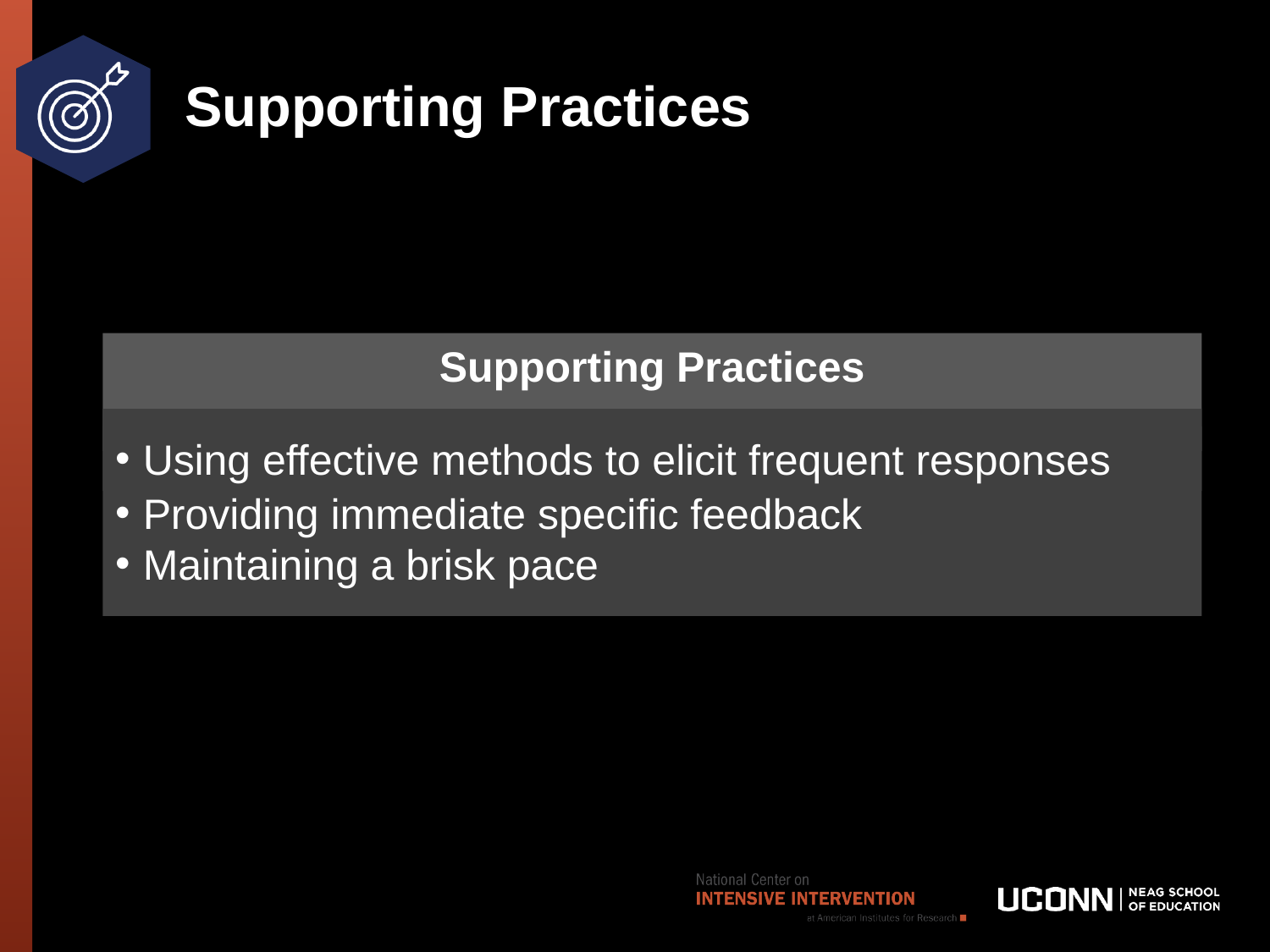

# Supporting Practices
Supporting Practices
 Using effective methods to elicit frequent responses
 Providing immediate specific feedback
 Maintaining a brisk pace
 Using effective methods to elicit frequent responses